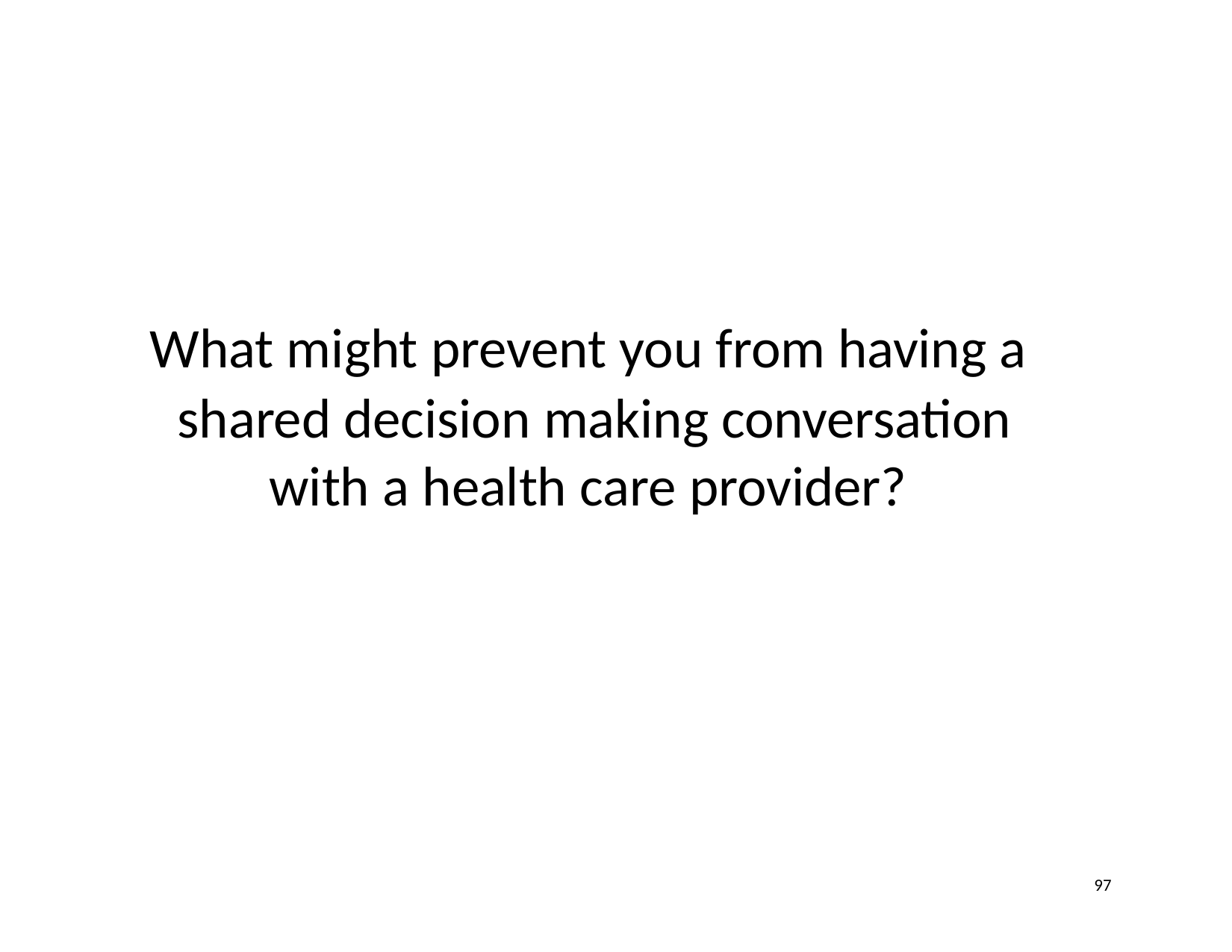

# What might prevent you from having a  shared decision making conversation
with a health care provider?
97